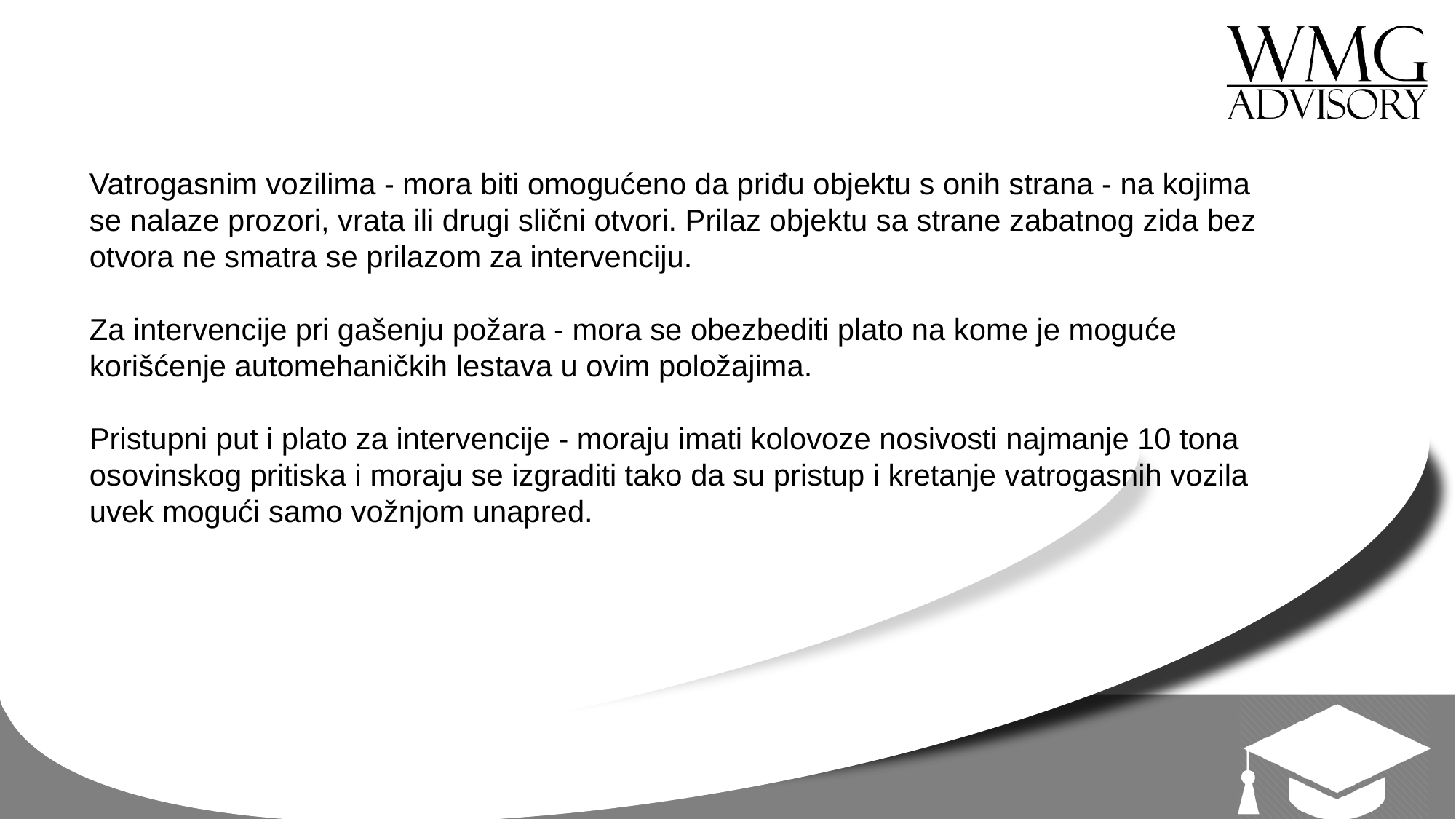

Vatrogasnim vozilima - mora biti omogućeno da priđu objektu s onih strana - na kojima se nalaze prozori, vrata ili drugi slični otvori. Prilaz objektu sa strane zabatnog zida bez otvora ne smatra se prilazom za intervenciju.
Za intervencije pri gašenju požara - mora se obezbediti plato na kome je moguće korišćenje automehaničkih lestava u ovim položajima.
Pristupni put i plato za intervencije - moraju imati kolovoze nosivosti najmanje 10 tona osovinskog pritiska i moraju se izgraditi tako da su pristup i kretanje vatrogasnih vozila uvek mogući samo vožnjom unapred.